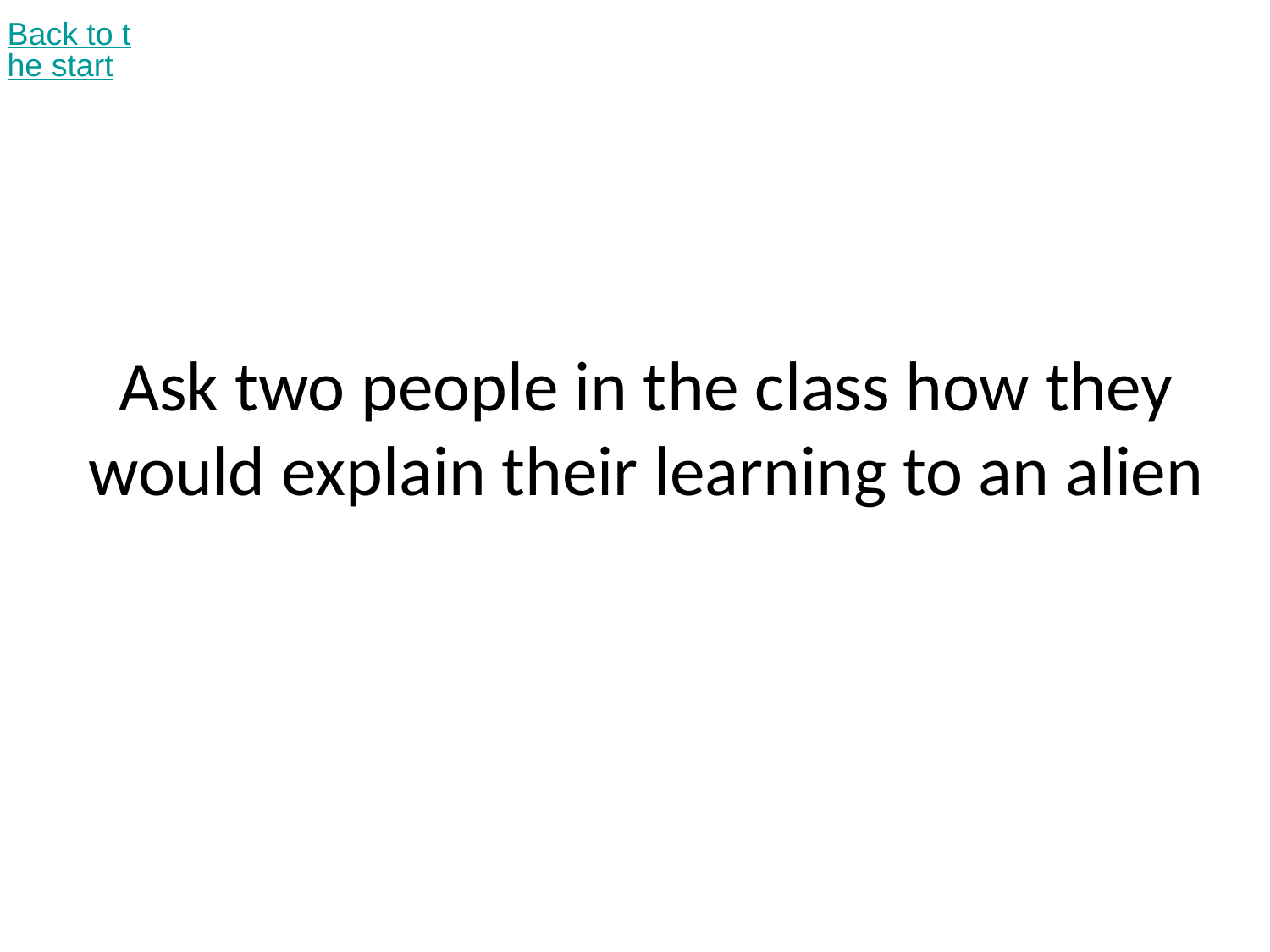

Back to the start
# Ask two people in the class how they would explain their learning to an alien